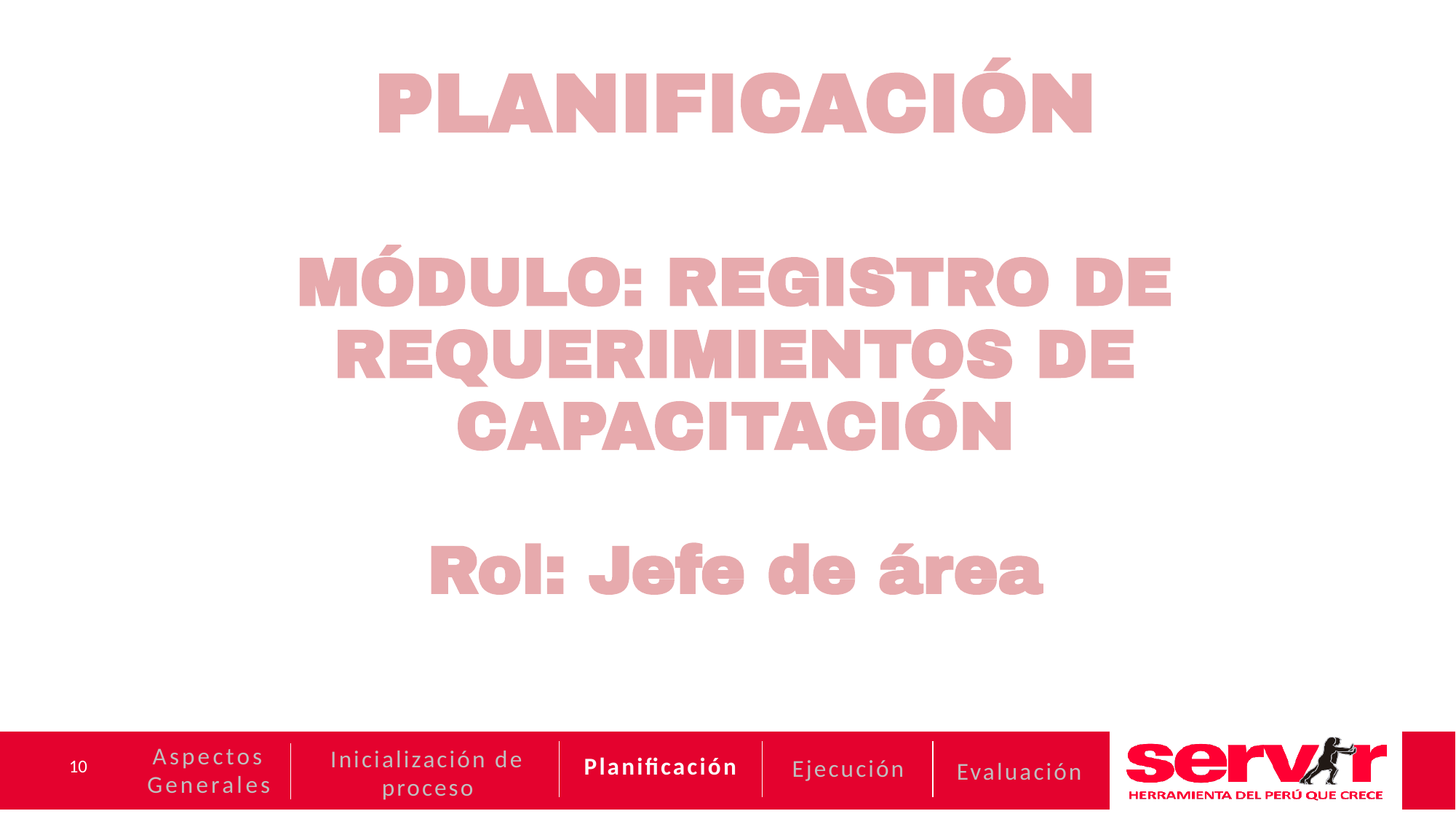

PLANIFICACIÓN
MÓDULO: REGISTRO DE REQUERIMIENTOS DE CAPACITACIÓN

Rol: Jefe de área

Aspectos Generales
Inicialización de proceso
Planificación
Ejecución
Evaluación